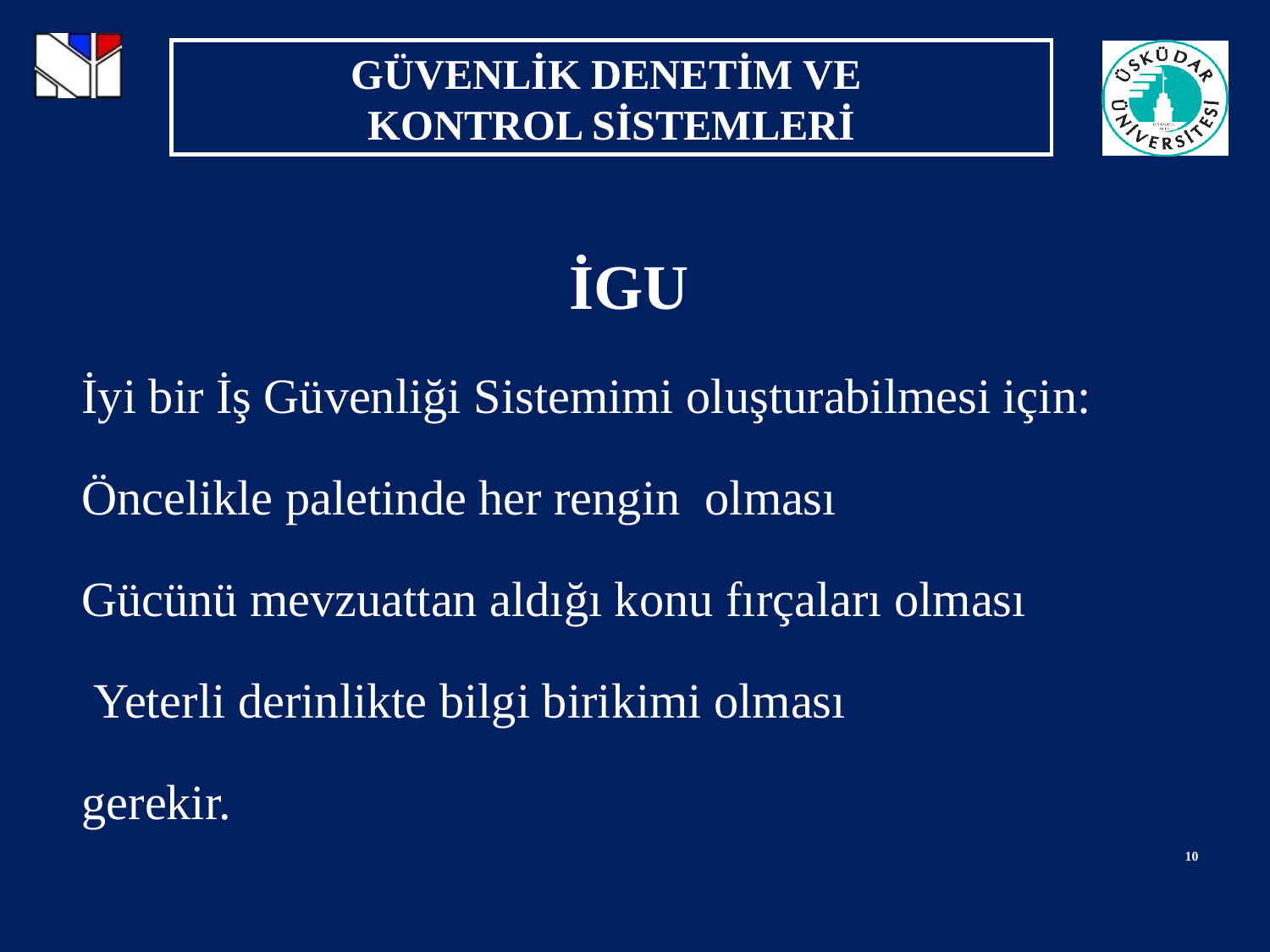

İGU
İyi bir İş Güvenliği Sistemimi oluşturabilmesi için:
Öncelikle paletinde her rengin  olması
Gücünü mevzuattan aldığı konu fırçaları olması
 Yeterli derinlikte bilgi birikimi olması
gerekir.

10